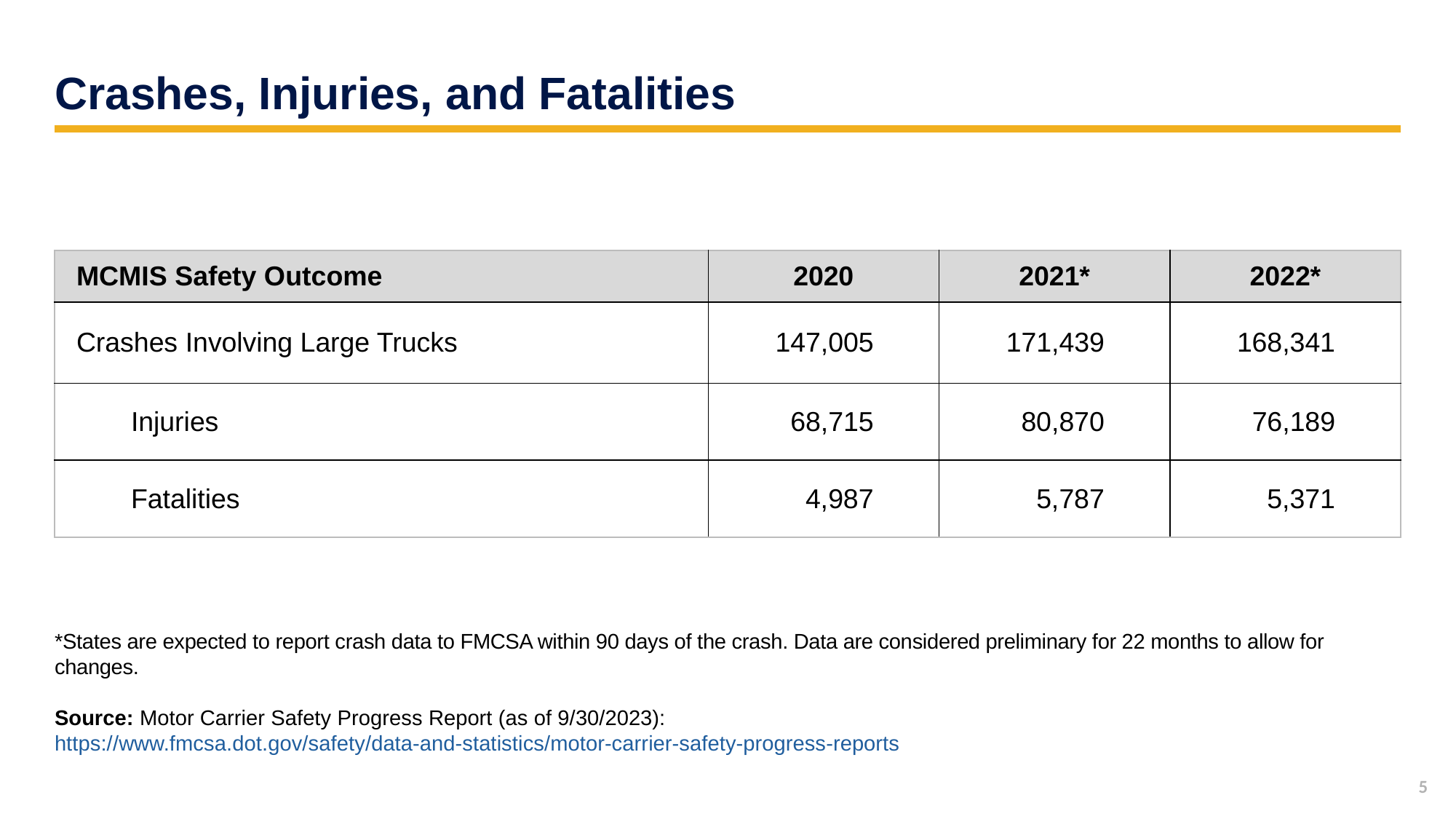

# Crashes, Injuries, and Fatalities
| MCMIS Safety Outcome | 2020 | 2021\* | 2022\* |
| --- | --- | --- | --- |
| Crashes Involving Large Trucks | 147,005 | 171,439 | 168,341 |
| Injuries | 68,715 | 80,870 | 76,189 |
| Fatalities | 4,987 | 5,787 | 5,371 |
*States are expected to report crash data to FMCSA within 90 days of the crash. Data are considered preliminary for 22 months to allow for changes.

Source: Motor Carrier Safety Progress Report (as of 9/30/2023): https://www.fmcsa.dot.gov/safety/data-and-statistics/motor-carrier-safety-progress-reports

5